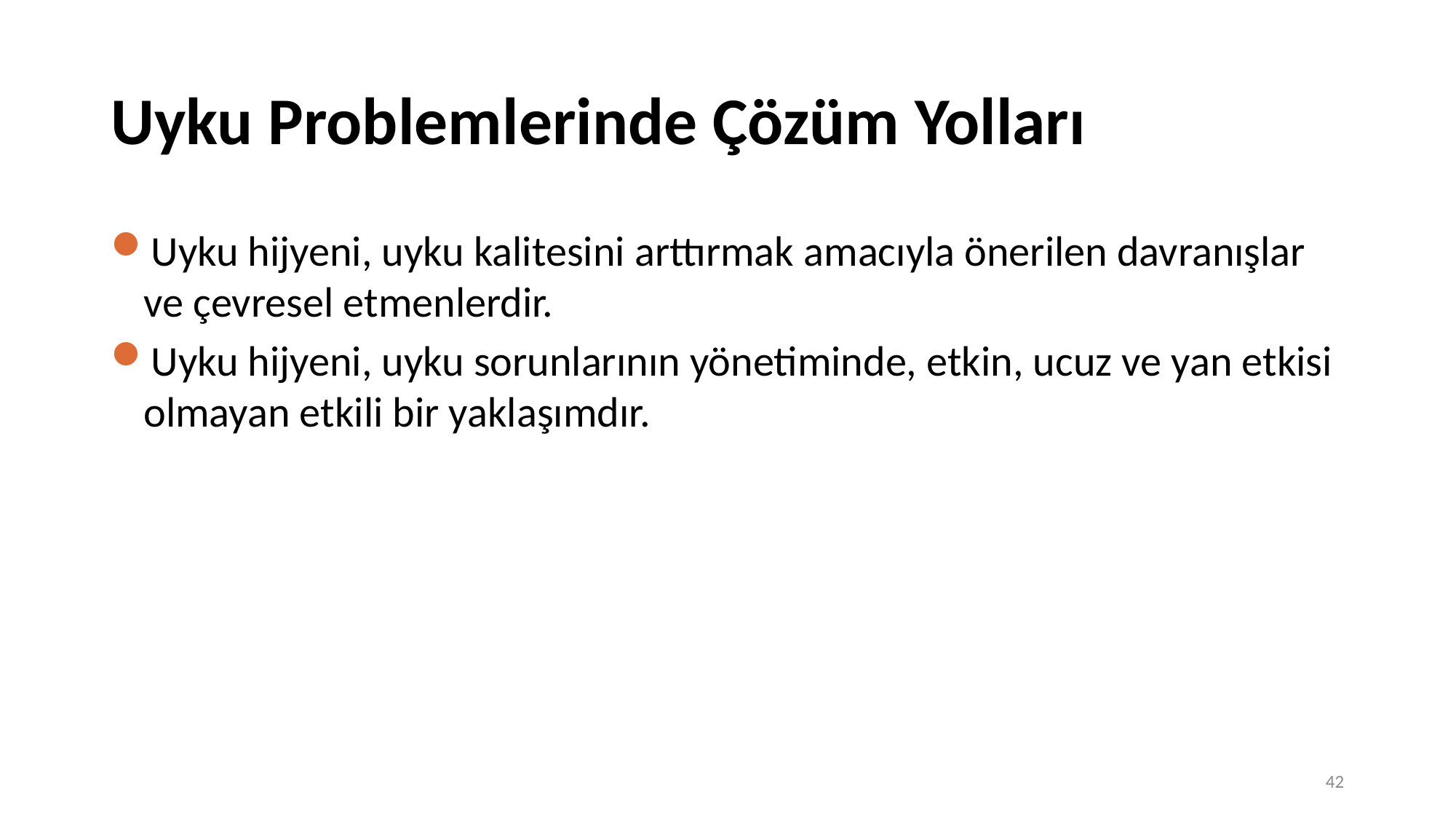

# Uyku Problemlerinde Çözüm Yolları
Uyku hijyeni, uyku kalitesini arttırmak amacıyla önerilen davranışlar ve çevresel etmenlerdir.
Uyku hijyeni, uyku sorunlarının yönetiminde, etkin, ucuz ve yan etkisi olmayan etkili bir yaklaşımdır.

42